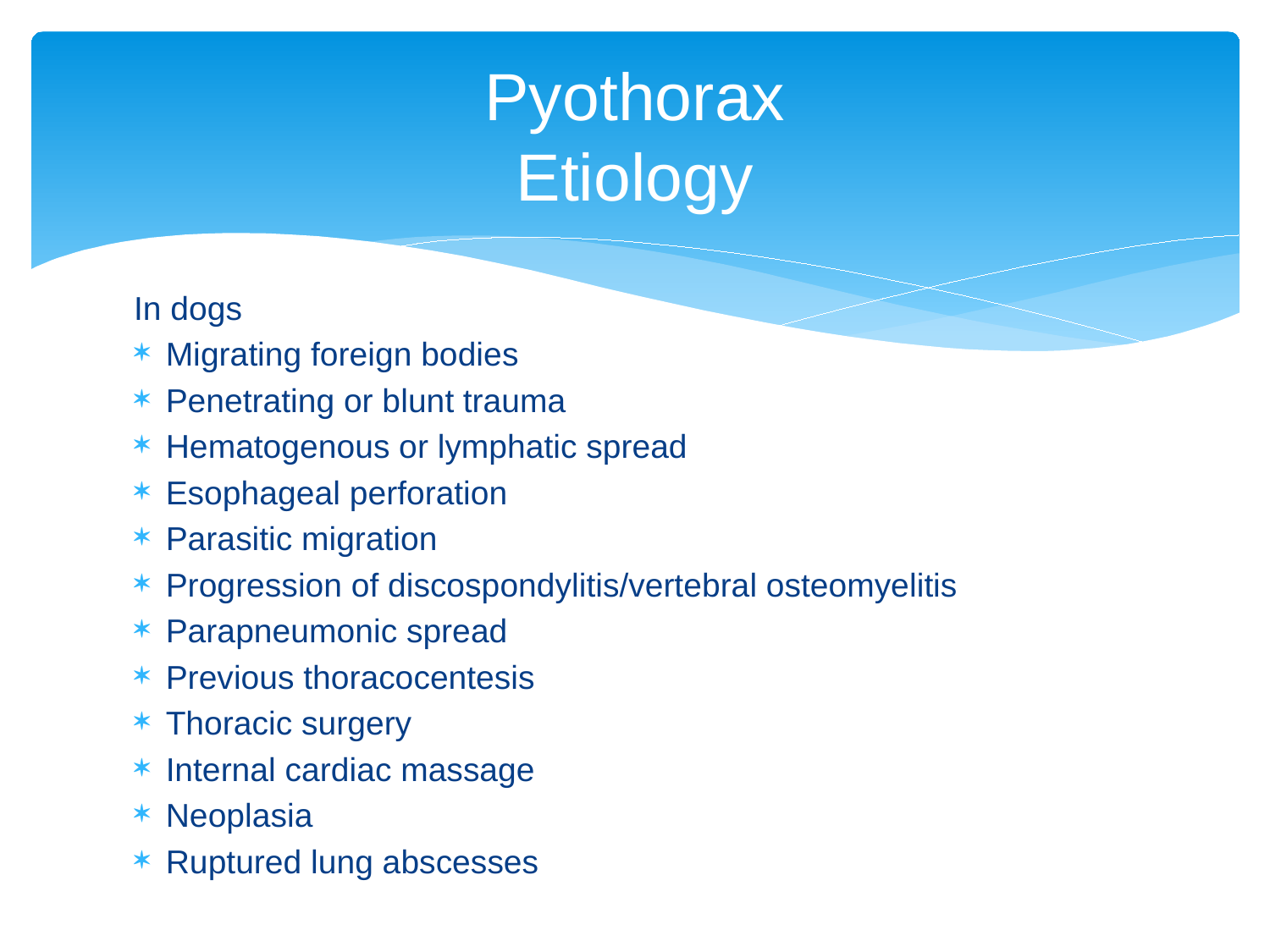

# Pyothorax Etiology
In dogs
Migrating foreign bodies
Penetrating or blunt trauma
Hematogenous or lymphatic spread
Esophageal perforation
Parasitic migration
Progression of discospondylitis/vertebral osteomyelitis
Parapneumonic spread
Previous thoracocentesis
Thoracic surgery
Internal cardiac massage
Neoplasia
Ruptured lung abscesses